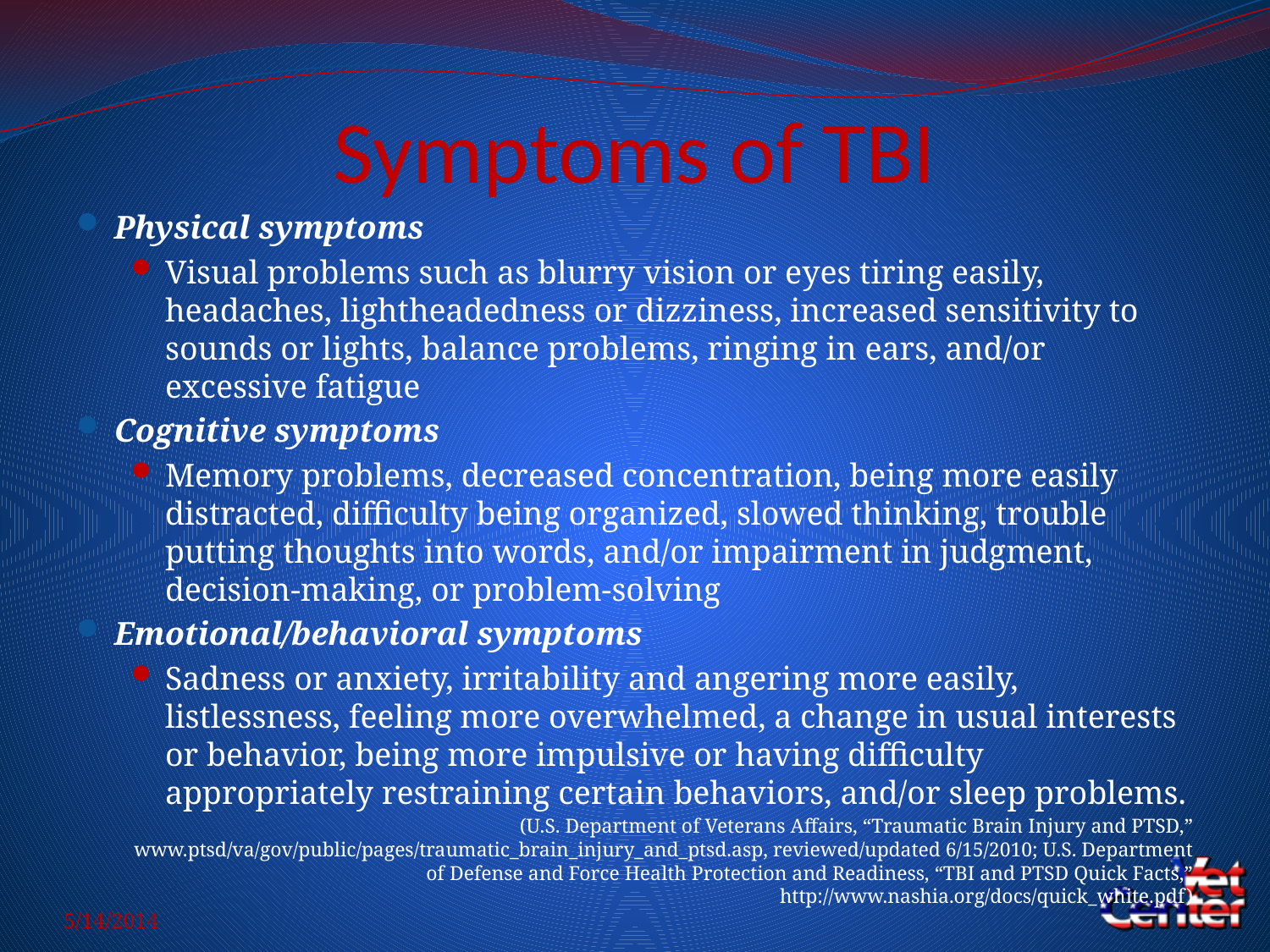

# Symptoms of TBI
Physical symptoms
Visual problems such as blurry vision or eyes tiring easily, headaches, lightheadedness or dizziness, increased sensitivity to sounds or lights, balance problems, ringing in ears, and/or excessive fatigue
Cognitive symptoms
Memory problems, decreased concentration, being more easily distracted, difficulty being organized, slowed thinking, trouble putting thoughts into words, and/or impairment in judgment, decision-making, or problem-solving
Emotional/behavioral symptoms
Sadness or anxiety, irritability and angering more easily, listlessness, feeling more overwhelmed, a change in usual interests or behavior, being more impulsive or having difficulty appropriately restraining certain behaviors, and/or sleep problems.
(U.S. Department of Veterans Affairs, “Traumatic Brain Injury and PTSD,” www.ptsd/va/gov/public/pages/traumatic_brain_injury_and_ptsd.asp, reviewed/updated 6/15/2010; U.S. Department of Defense and Force Health Protection and Readiness, “TBI and PTSD Quick Facts,” http://www.nashia.org/docs/quick_white.pdf)
5/14/2014